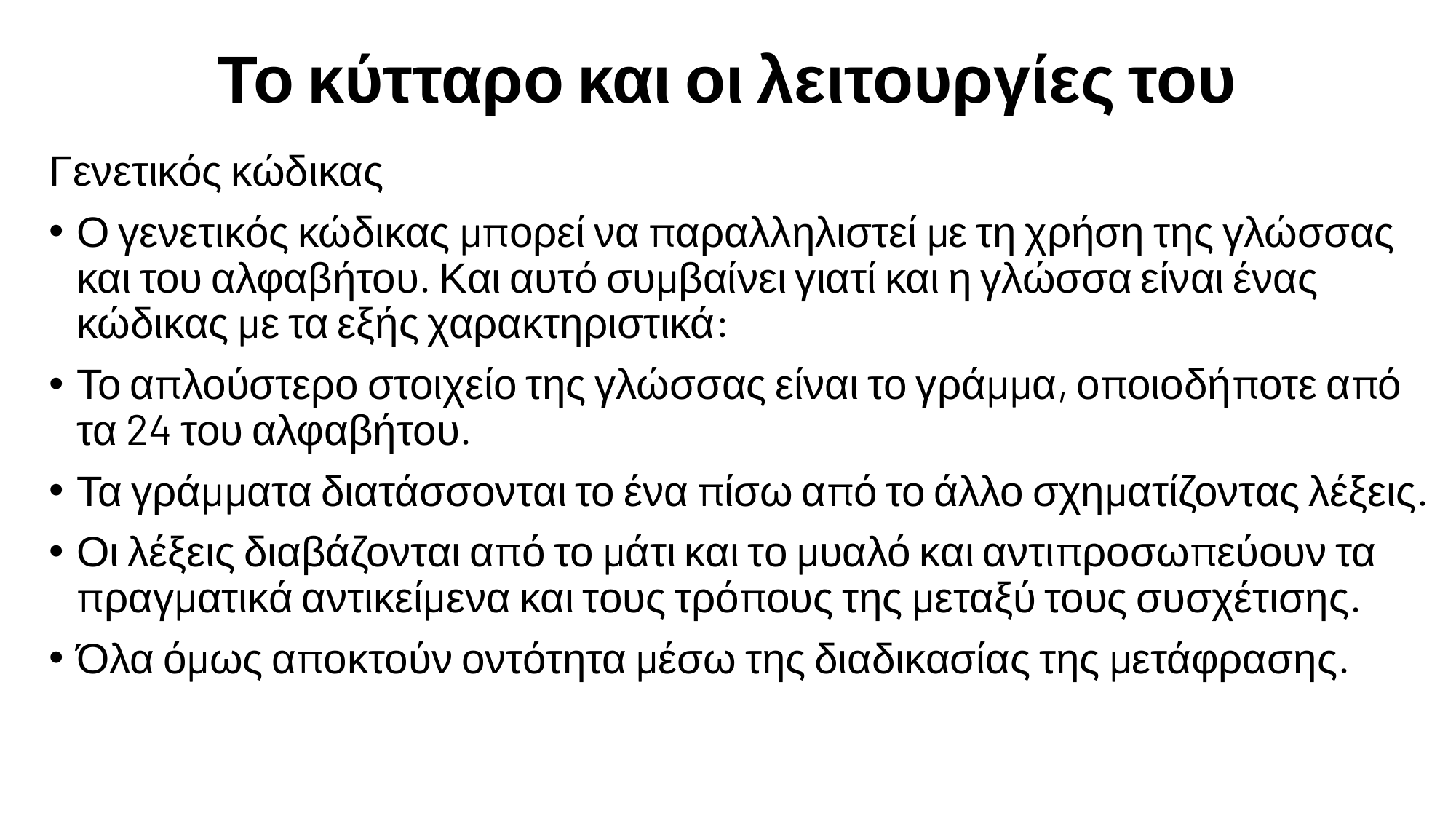

# Το κύτταρο και οι λειτουργίες του
Γενετικός κώδικας
Ο γενετικός κώδικας μπορεί να παραλληλιστεί με τη χρήση της γλώσσας και του αλφαβήτου. Και αυτό συμβαίνει γιατί και η γλώσσα είναι ένας κώδικας με τα εξής χαρακτηριστικά:
Το απλούστερο στοιχείο της γλώσσας είναι το γράμμα, οποιοδήποτε από τα 24 του αλφαβήτου.
Τα γράμματα διατάσσονται το ένα πίσω από το άλλο σχηματίζοντας λέξεις.
Οι λέξεις διαβάζονται από το μάτι και το μυαλό και αντιπροσωπεύουν τα πραγματικά αντικείμενα και τους τρόπους της μεταξύ τους συσχέτισης.
Όλα όμως αποκτούν οντότητα μέσω της διαδικασίας της μετάφρασης.